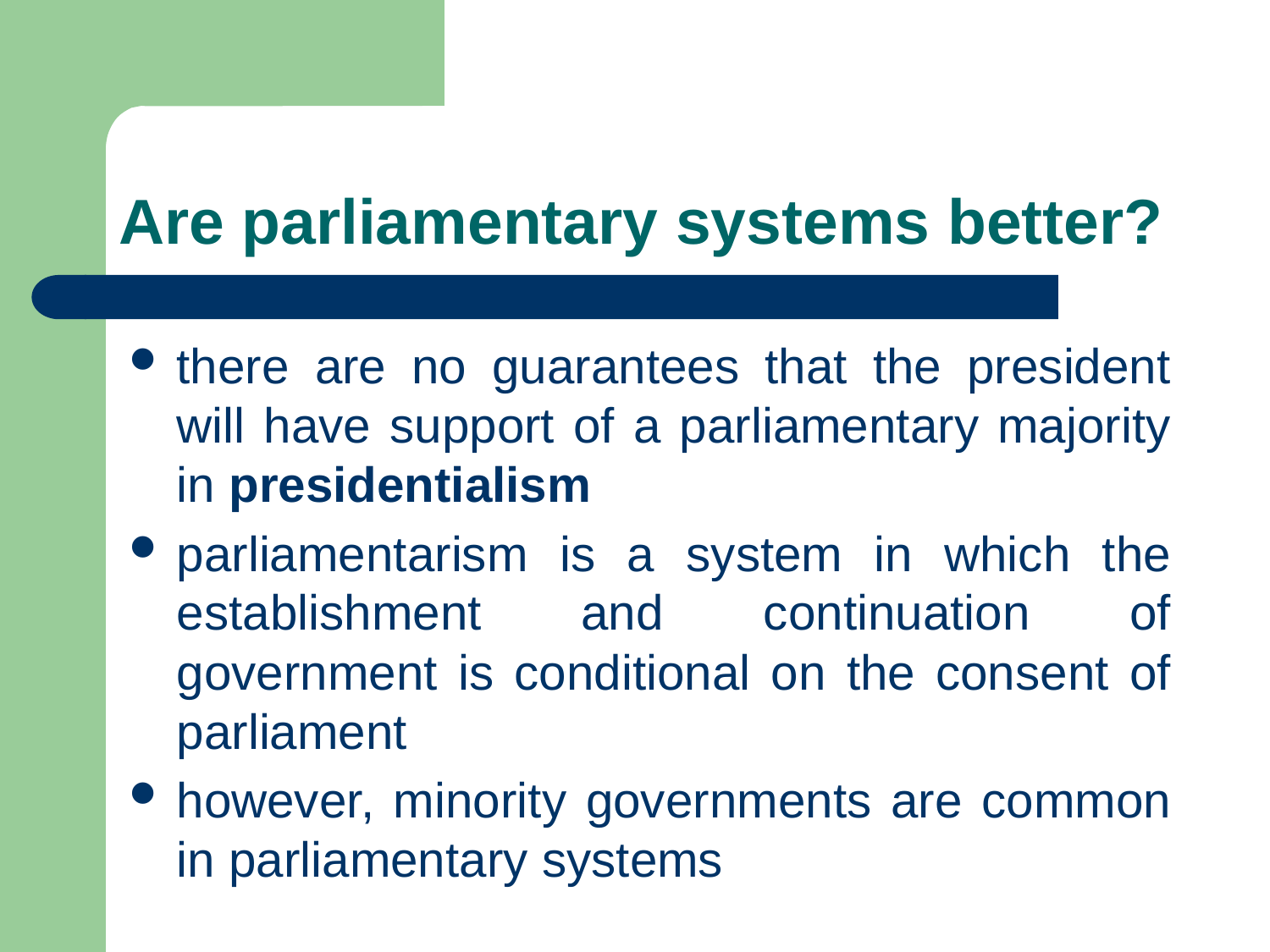

# Are parliamentary systems better?
there are no guarantees that the president will have support of a parliamentary majority in presidentialism
parliamentarism is a system in which the establishment and continuation of government is conditional on the consent of parliament
however, minority governments are common in parliamentary systems